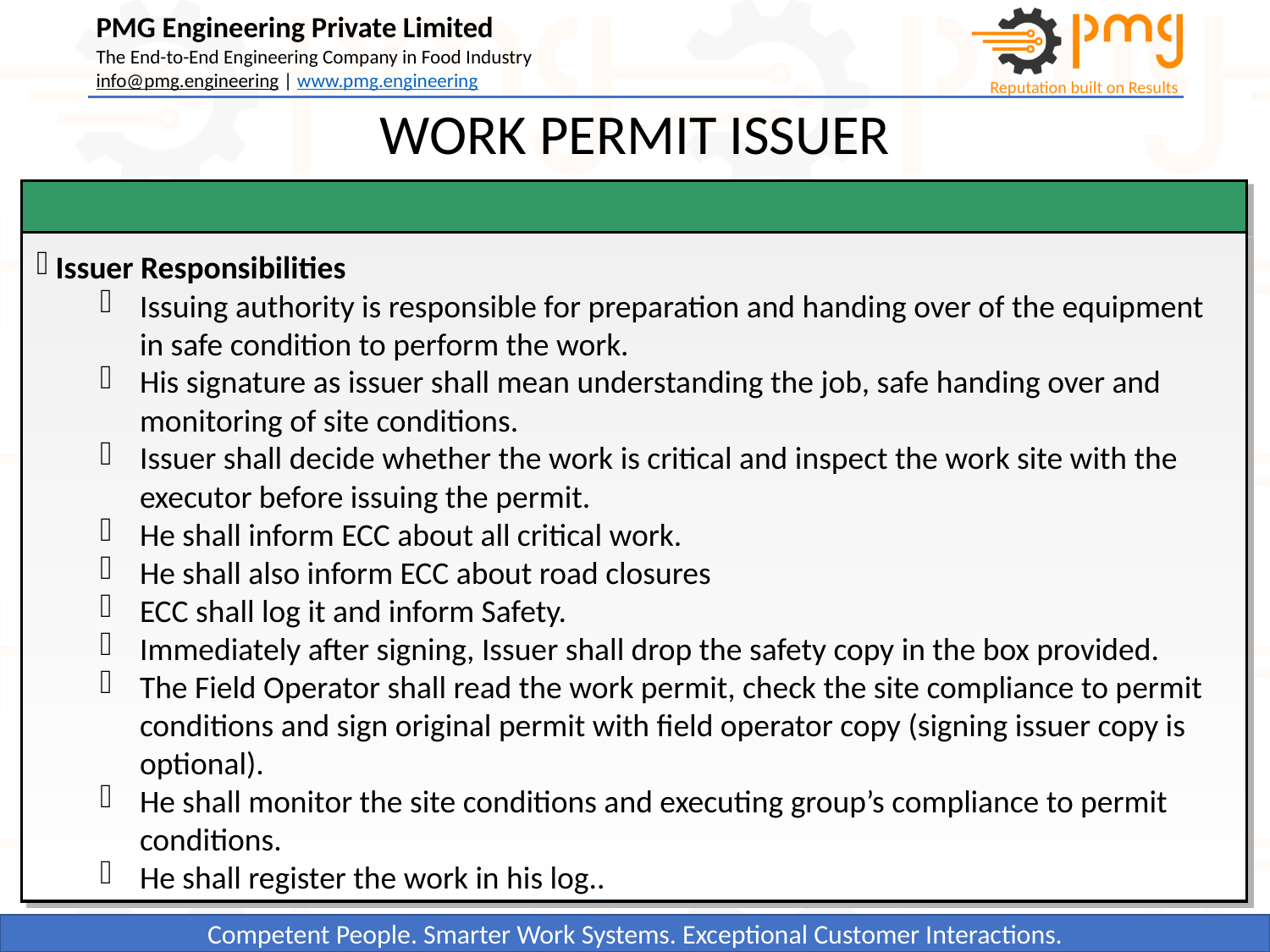

WORK PERMIT ISSUER

 Issuer Responsibilities
Issuing authority is responsible for preparation and handing over of the equipment in safe condition to perform the work.
His signature as issuer shall mean understanding the job, safe handing over and monitoring of site conditions.
Issuer shall decide whether the work is critical and inspect the work site with the executor before issuing the permit.
He shall inform ECC about all critical work.
He shall also inform ECC about road closures
ECC shall log it and inform Safety.
Immediately after signing, Issuer shall drop the safety copy in the box provided.
The Field Operator shall read the work permit, check the site compliance to permit conditions and sign original permit with field operator copy (signing issuer copy is optional).
He shall monitor the site conditions and executing group’s compliance to permit conditions.
He shall register the work in his log..